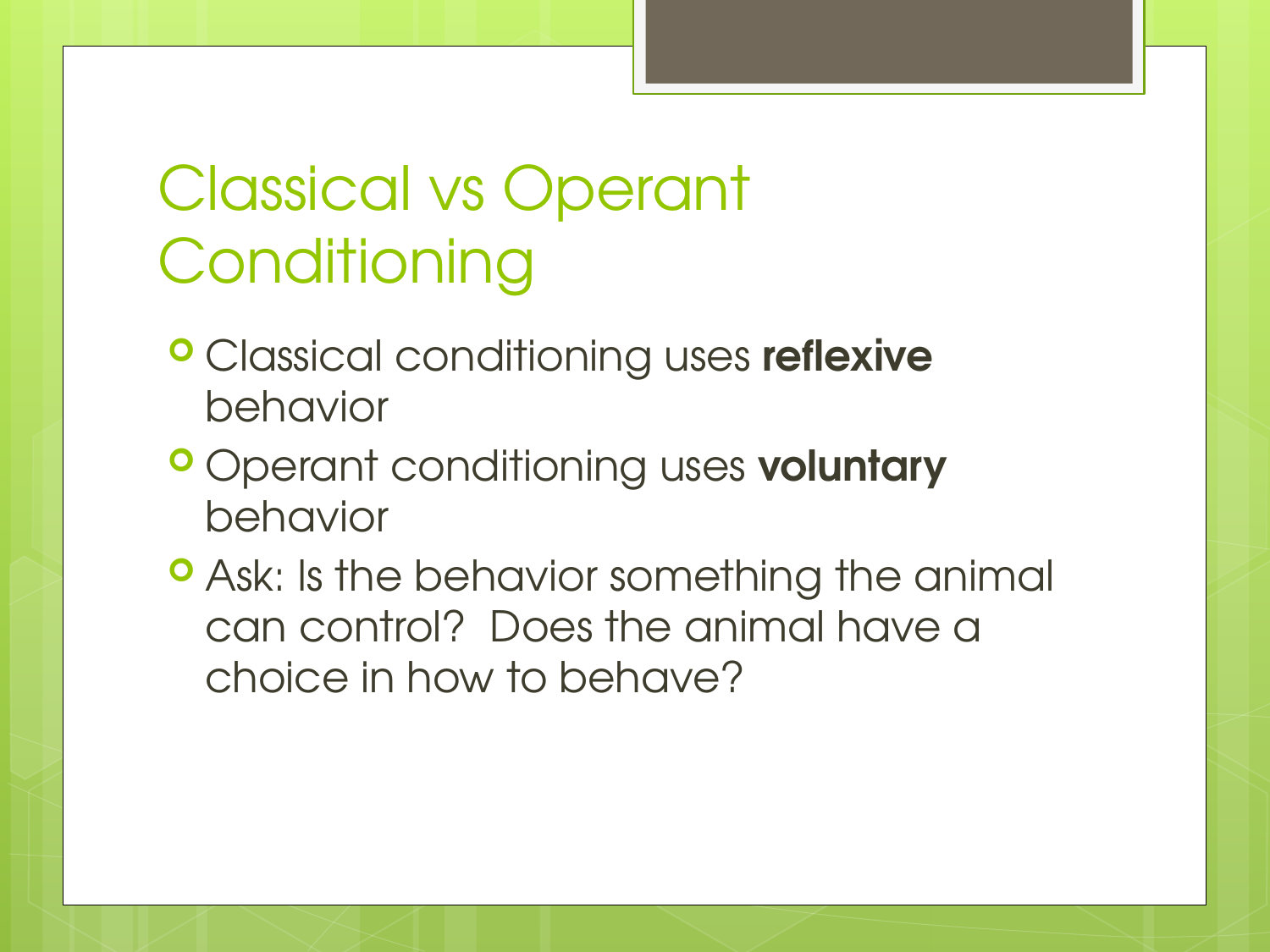

# Classical vs Operant Conditioning
Classical conditioning uses reflexive behavior
Operant conditioning uses voluntary behavior
Ask: Is the behavior something the animal can control?  Does the animal have a choice in how to behave?